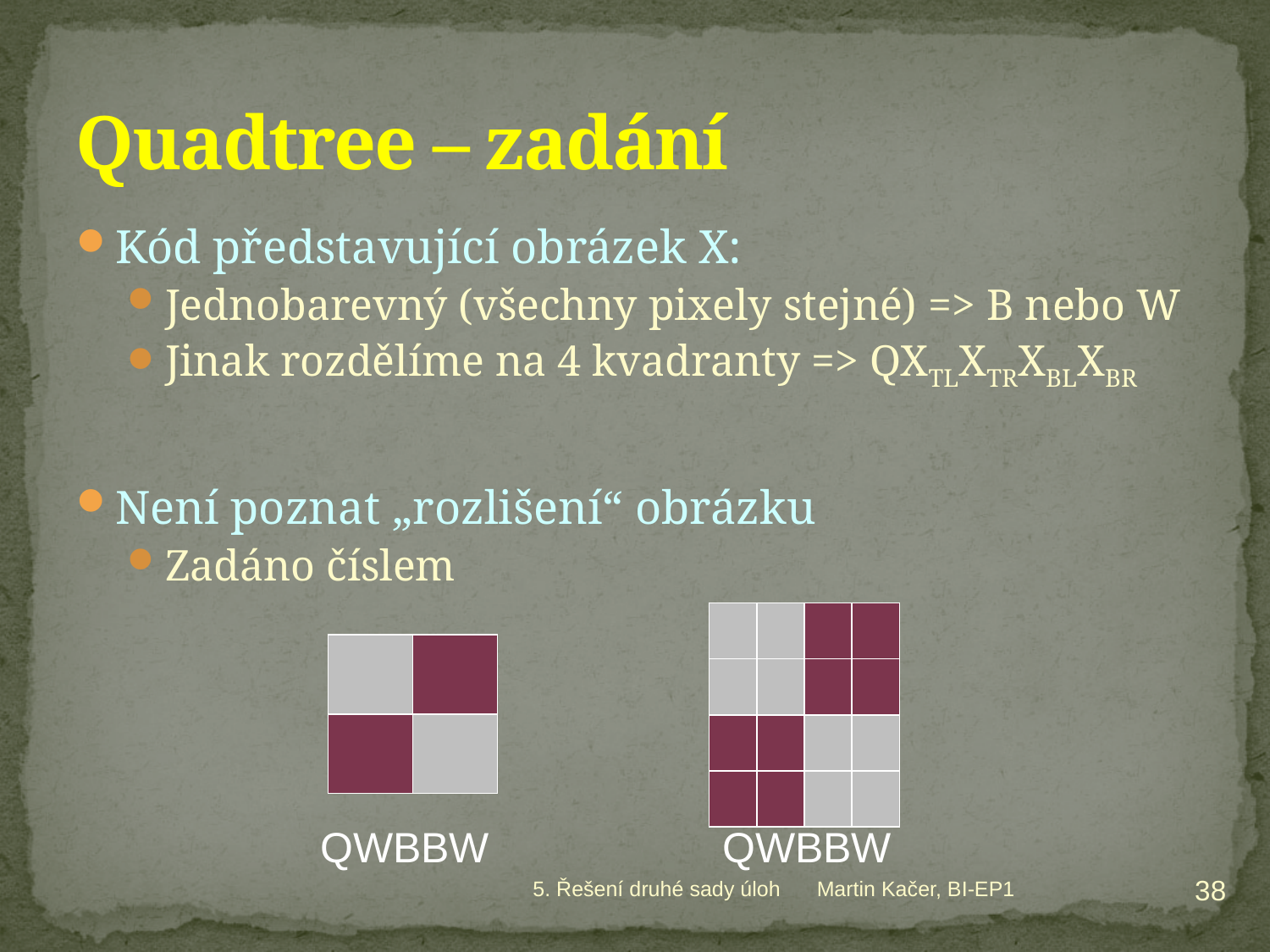

# Quadtree – zadání
Kód představující obrázek X:
Jednobarevný (všechny pixely stejné) => B nebo W
Jinak rozdělíme na 4 kvadranty => QXTLXTRXBLXBR

Není poznat „rozlišení“ obrázku
Zadáno číslem
|  |  |  |  |
| --- | --- | --- | --- |
|  |  |  |  |
|  |  |  |  |
|  |  |  |  |
|  |  |
| --- | --- |
|  |  |
QWBBW
QWBBW
38
5. Řešení druhé sady úloh
Martin Kačer, BI-EP1